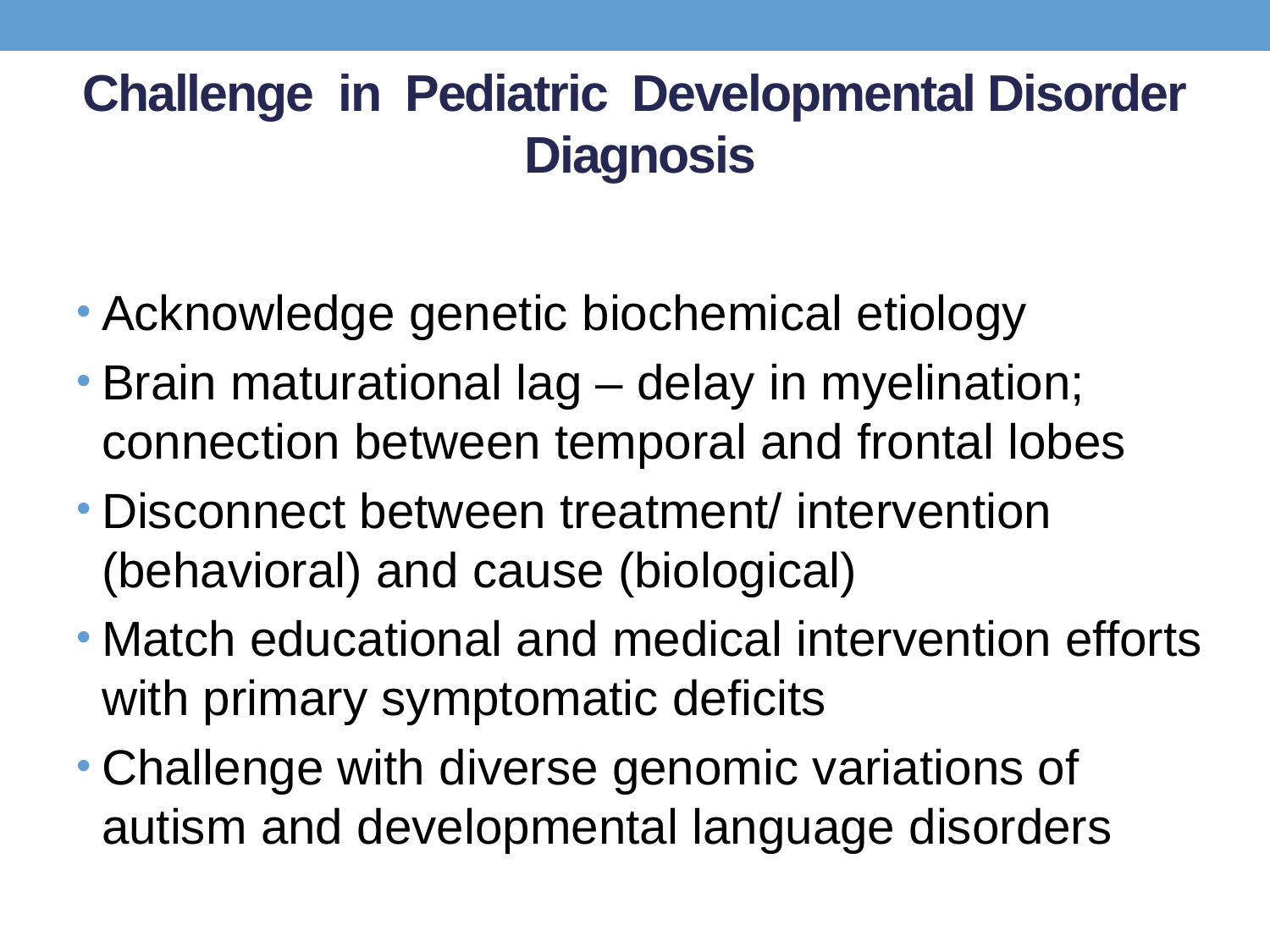

# Challenge  in  Pediatric  Developmental Disorder  Diagnosis
Acknowledge genetic biochemical etiology
Brain maturational lag – delay in myelination; connection between temporal and frontal lobes
Disconnect between treatment/ intervention (behavioral) and cause (biological)
Match educational and medical intervention efforts with primary symptomatic deficits
Challenge with diverse genomic variations of autism and developmental language disorders